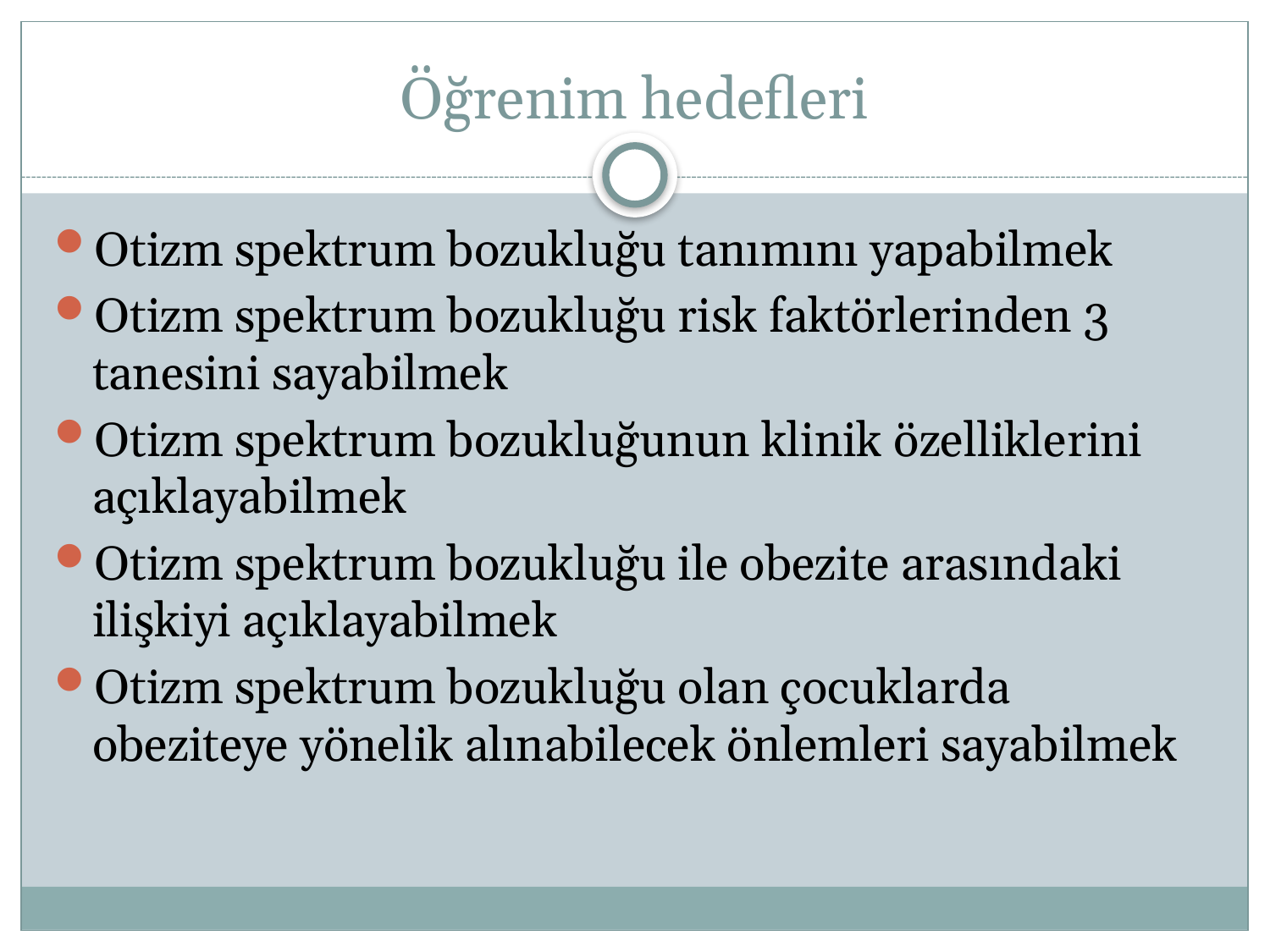

# Öğrenim hedefleri
Otizm spektrum bozukluğu tanımını yapabilmek
Otizm spektrum bozukluğu risk faktörlerinden 3 tanesini sayabilmek
Otizm spektrum bozukluğunun klinik özelliklerini açıklayabilmek
Otizm spektrum bozukluğu ile obezite arasındaki ilişkiyi açıklayabilmek
Otizm spektrum bozukluğu olan çocuklarda obeziteye yönelik alınabilecek önlemleri sayabilmek